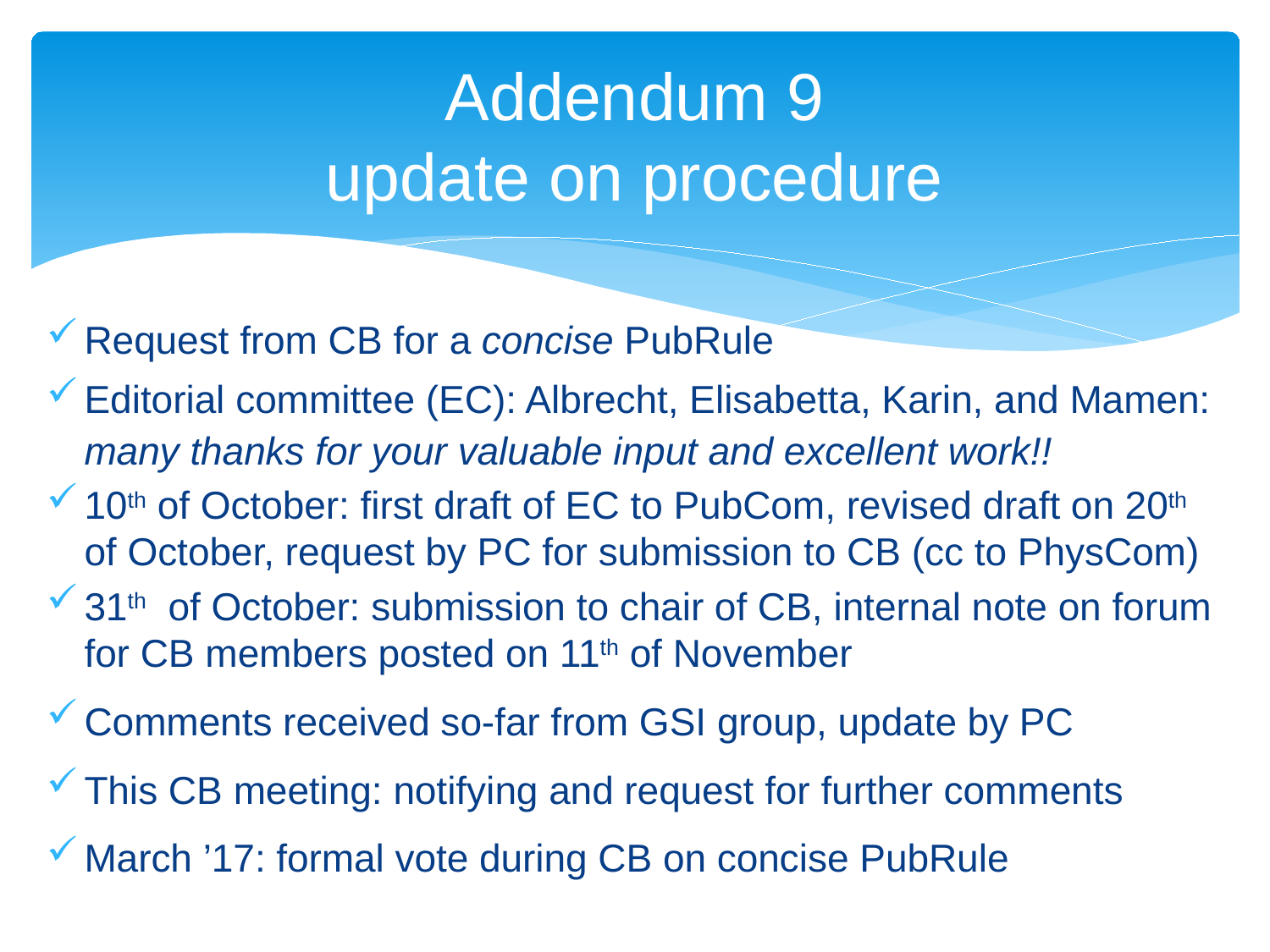

# Addendum 9 update on procedure
Request from CB for a concise PubRule
Editorial committee (EC): Albrecht, Elisabetta, Karin, and Mamen: many thanks for your valuable input and excellent work!!
10th of October: first draft of EC to PubCom, revised draft on 20th of October, request by PC for submission to CB (cc to PhysCom)
31th  of October: submission to chair of CB, internal note on forum for CB members posted on 11th of November
Comments received so-far from GSI group, update by PC
This CB meeting: notifying and request for further comments
March ’17: formal vote during CB on concise PubRule